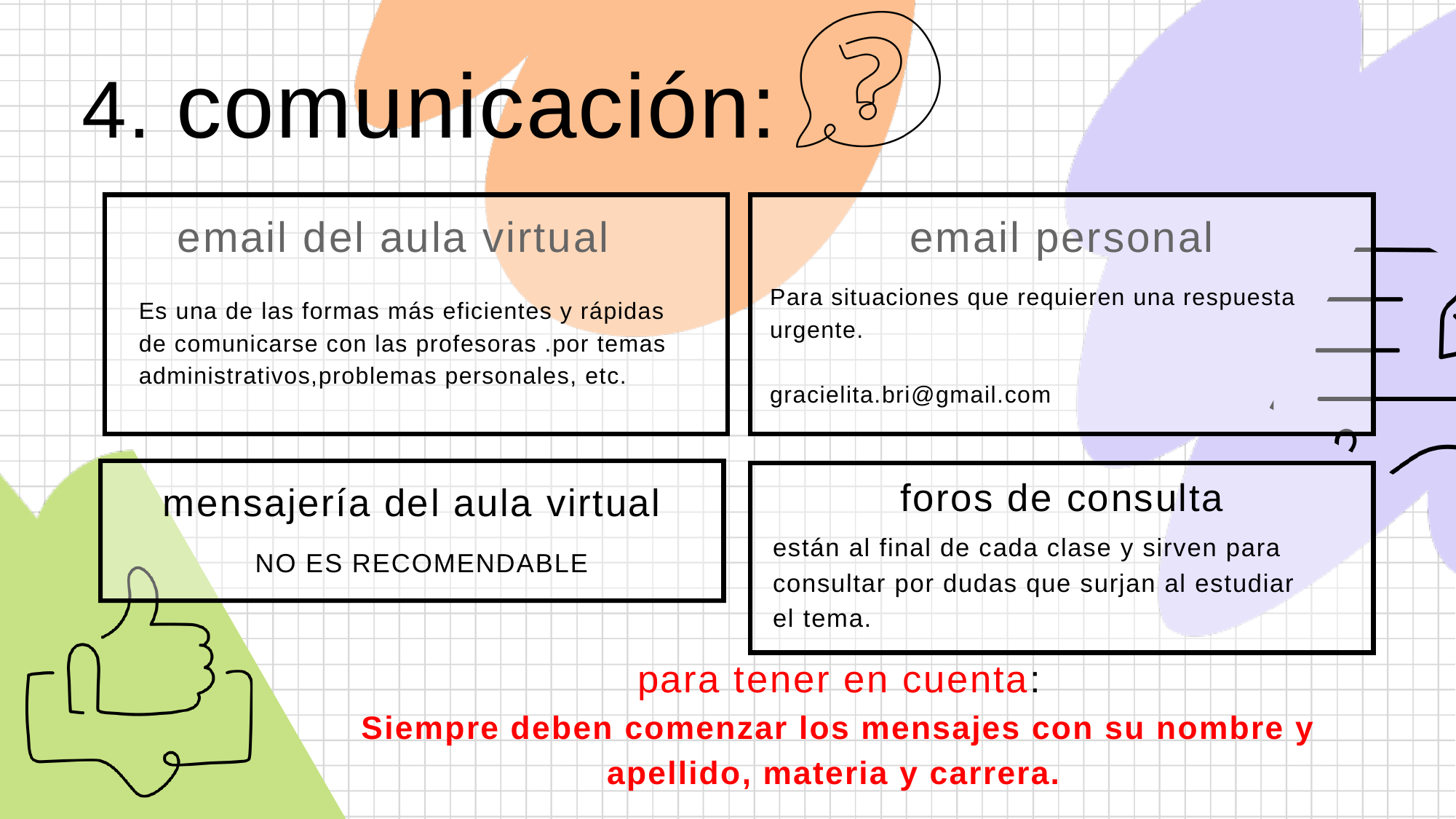

4. comunicación:

email del aula virtual
email personal

Para situaciones que requieren una respuesta urgente.

gracielita.bri@gmail.com
Es una de las formas más eficientes y rápidas de comunicarse con las profesoras .por temas administrativos,problemas personales, etc.

foros de consulta
mensajería del aula virtual

están al final de cada clase y sirven para consultar por dudas que surjan al estudiar el tema.
NO ES RECOMENDABLE

para tener en cuenta:
Siempre deben comenzar los mensajes con su nombre y apellido, materia y carrera.